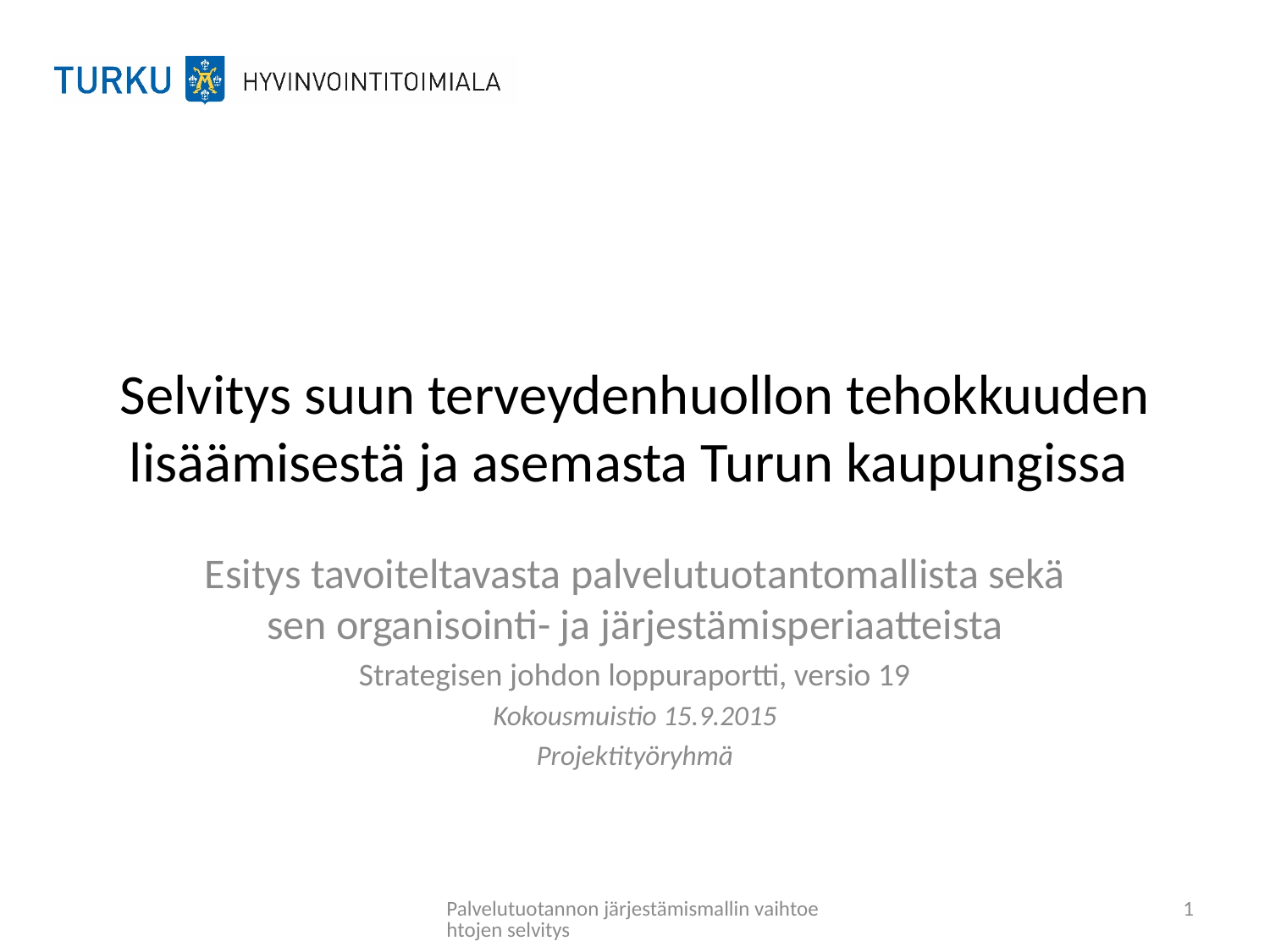

# Selvitys suun terveydenhuollon tehokkuuden lisäämisestä ja asemasta Turun kaupungissa
Esitys tavoiteltavasta palvelutuotantomallista sekä sen organisointi- ja järjestämisperiaatteista
Strategisen johdon loppuraportti, versio 19
Kokousmuistio 15.9.2015
Projektityöryhmä
Palvelutuotannon järjestämismallin vaihtoehtojen selvitys
1